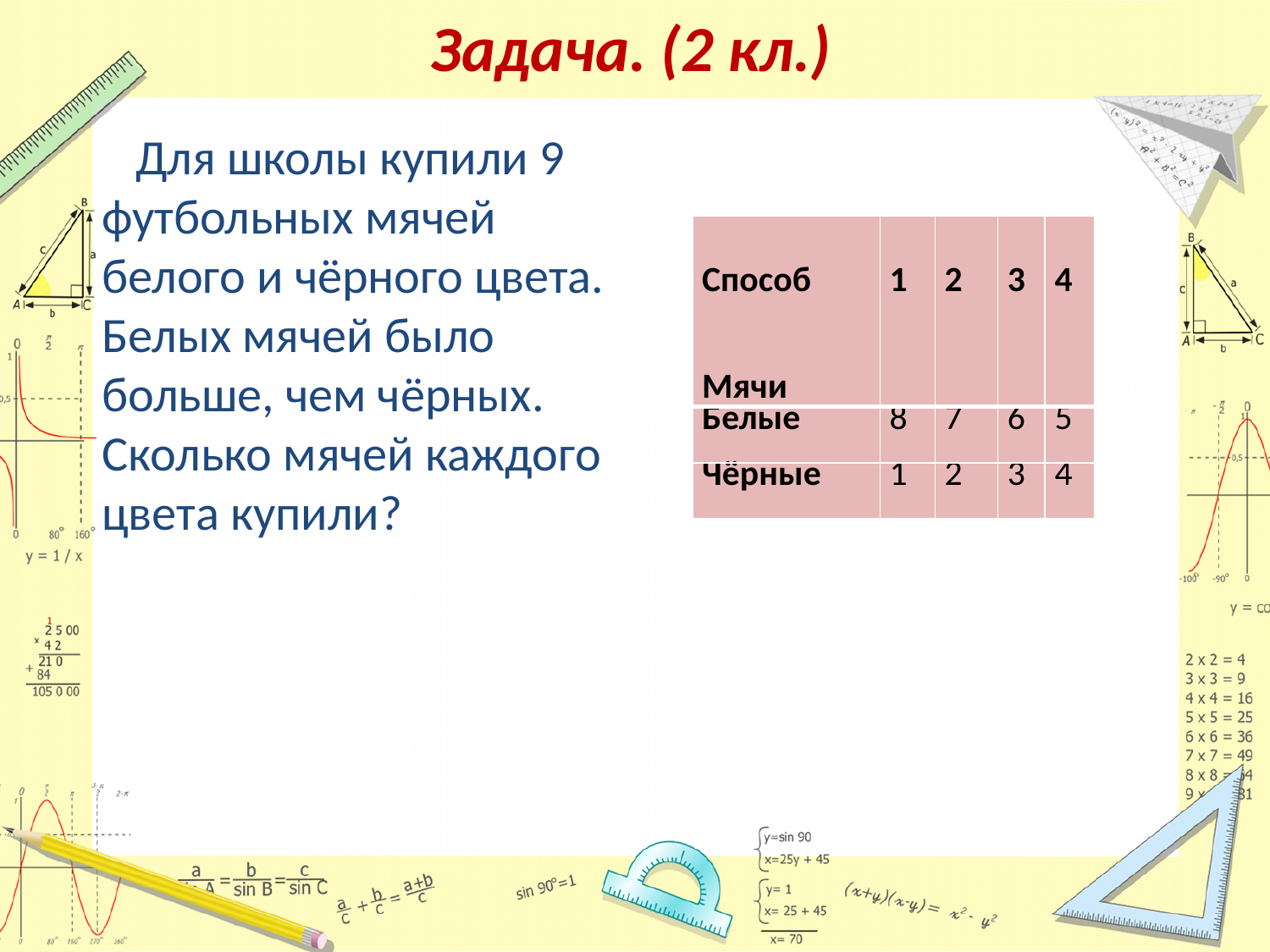

# Задача. (2 кл.)
   Для школы купили 9 футбольных мячей белого и чёрного цвета. Белых мячей было больше, чем чёрных. Сколько мячей каждого цвета купили?
| Способ   Мячи | 1 | 2 | 3 | 4 |
| --- | --- | --- | --- | --- |
| Белые | 8 | 7 | 6 | 5 |
| Чёрные | 1 | 2 | 3 | 4 |